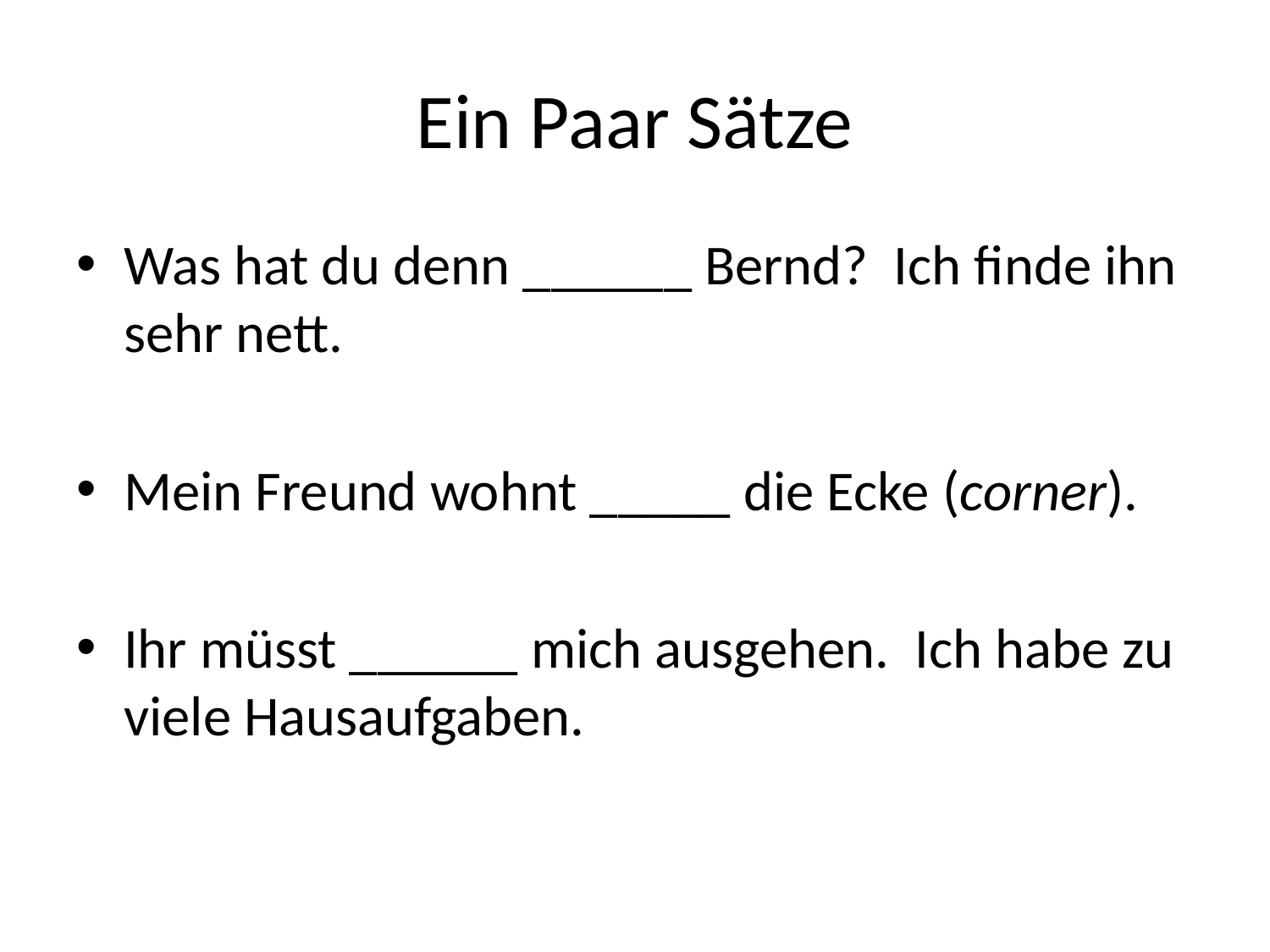

# Ein Paar Sätze
Was hat du denn ______ Bernd?  Ich finde ihn sehr nett.

Mein Freund wohnt _____ die Ecke (corner).

Ihr müsst ______ mich ausgehen.  Ich habe zu viele Hausaufgaben.